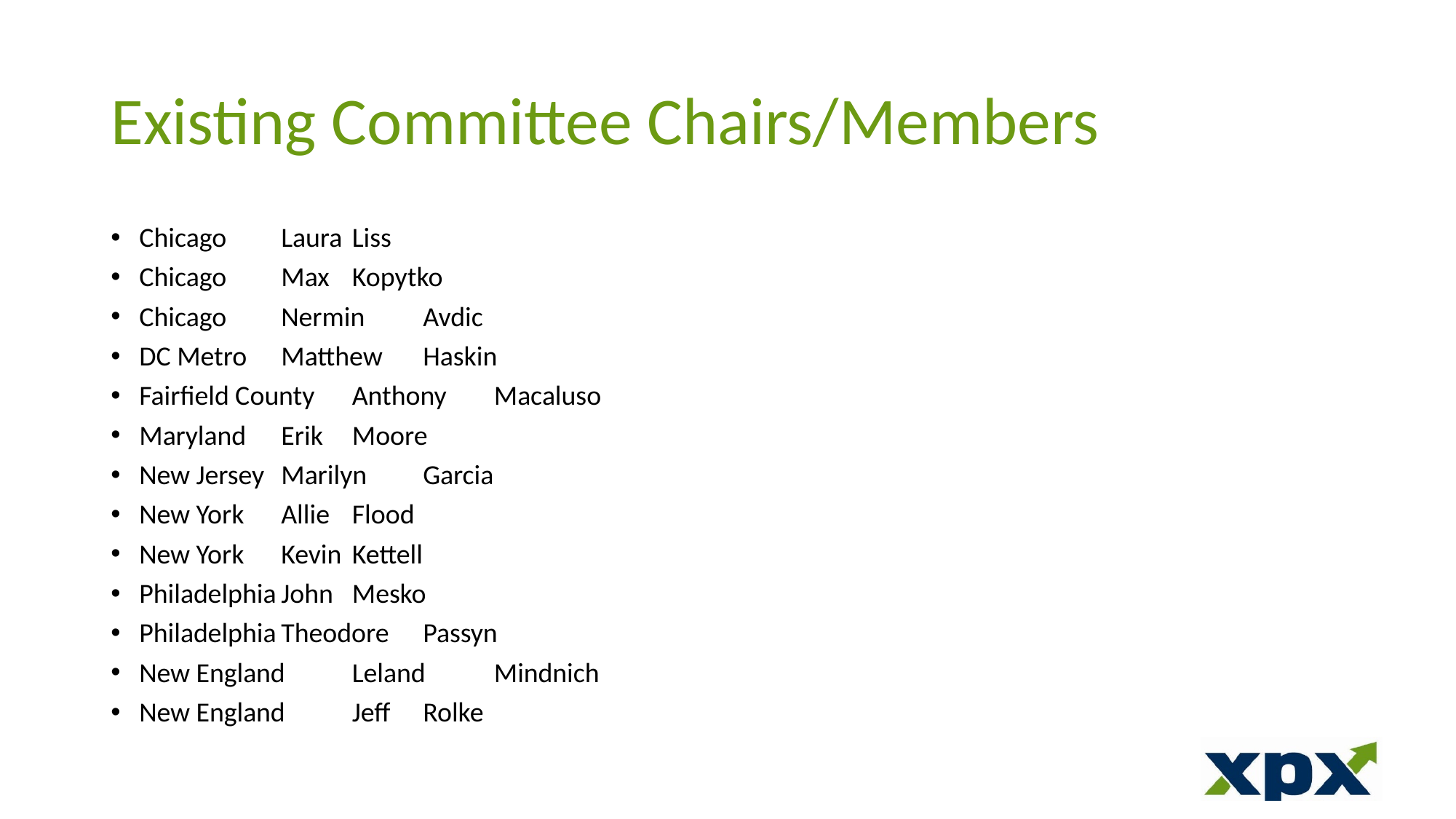

# Existing Committee Chairs/Members
Chicago	Laura	Liss
Chicago	Max	Kopytko
Chicago	Nermin	Avdic
DC Metro	Matthew	Haskin
Fairfield County	Anthony	Macaluso
Maryland	Erik	Moore
New Jersey	Marilyn	Garcia
New York	Allie	Flood
New York	Kevin	Kettell
Philadelphia	John	Mesko
Philadelphia	Theodore	Passyn
New England	Leland	Mindnich
New England 	Jeff 	Rolke